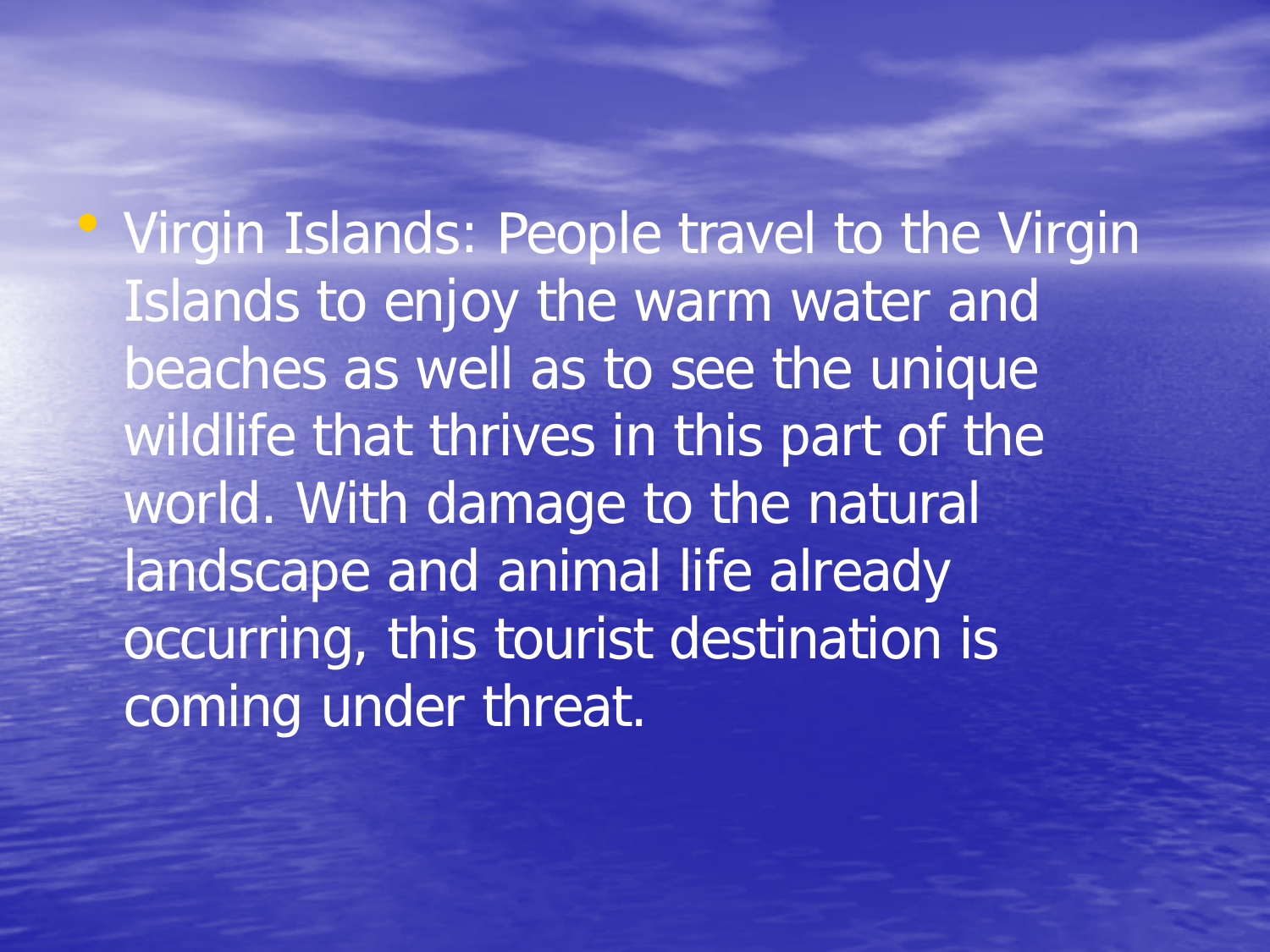

Virgin Islands: People travel to the Virgin Islands to enjoy the warm water and beaches as well as to see the unique wildlife that thrives in this part of the world. With damage to the natural landscape and animal life already occurring, this tourist destination is coming under threat.